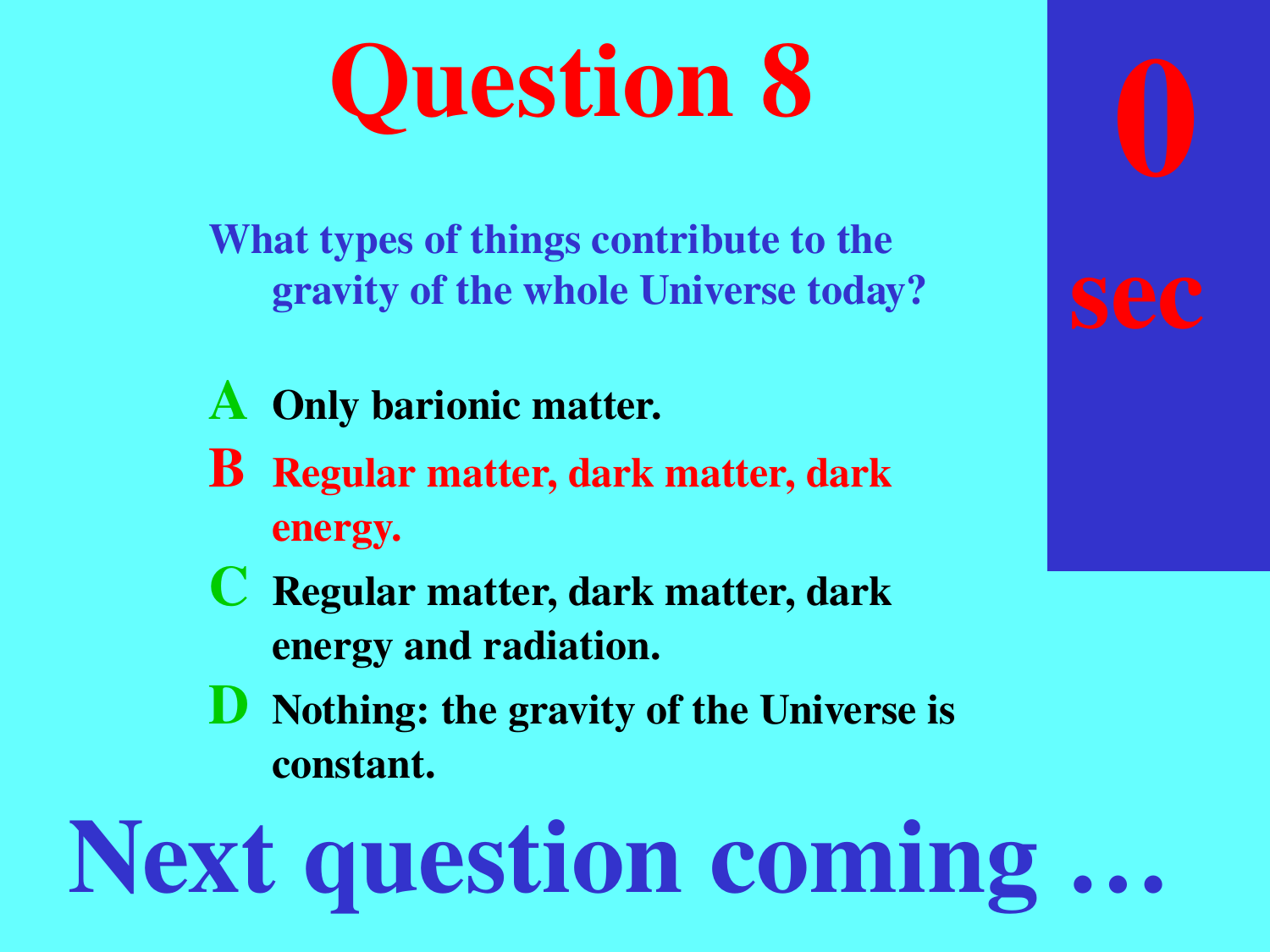

sec
30
29
28
27
26
25
24
23
22
21
20
18
17
16
15
14
13
12
11
10
 9
 8
 7
 6
 5
 4
 3
 2
 1
 0
19
# Question 8
What types of things contribute to the gravity of the whole Universe today?

A	Only barionic matter.
B	Regular matter, dark matter, dark energy.
C	Regular matter, dark matter, dark energy and radiation.
D	Nothing: the gravity of the Universe is constant.
Next question coming …